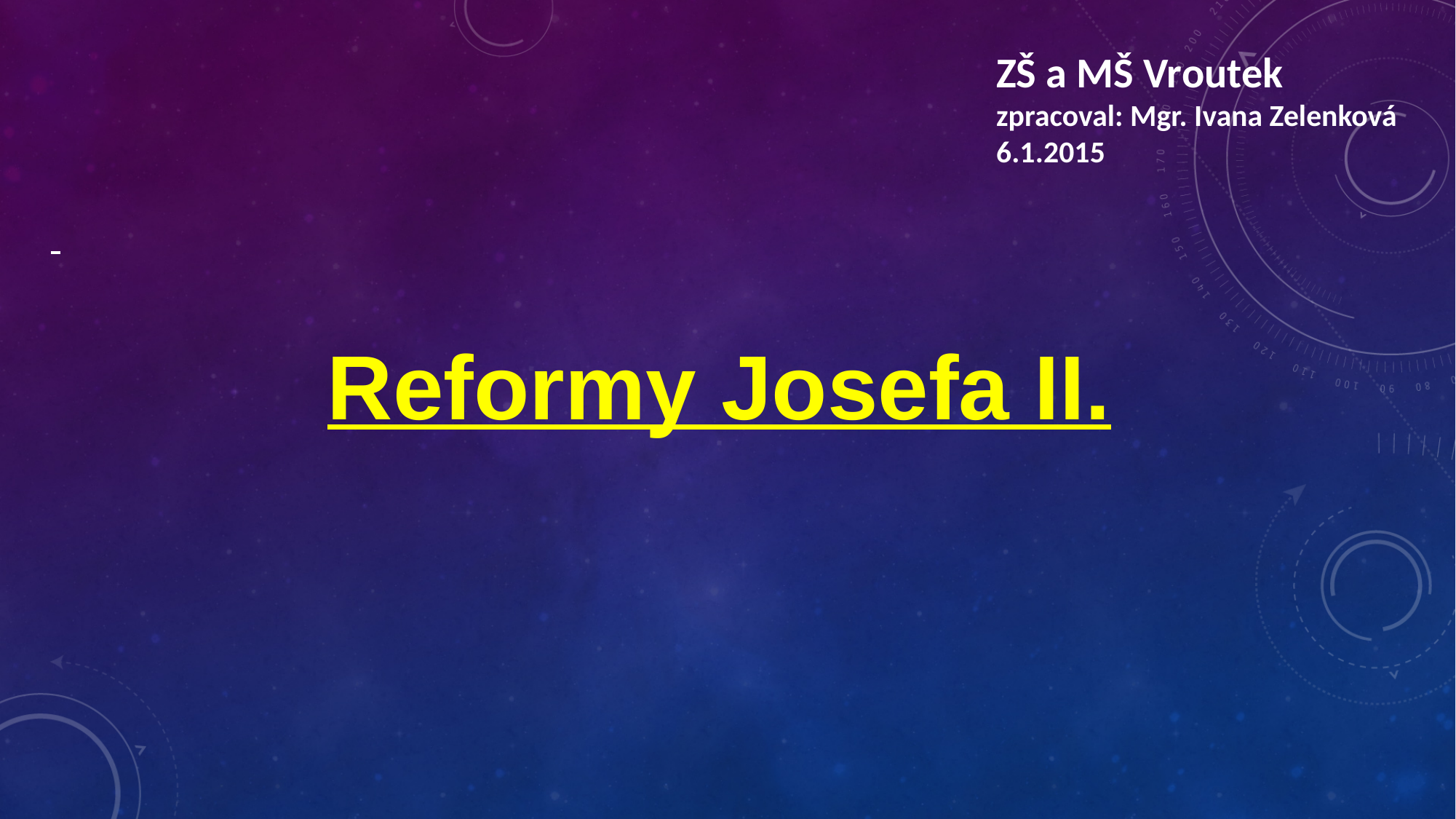

ZŠ a MŠ Vroutek
zpracoval: Mgr. Ivana Zelenková
6.1.2015

Reformy Josefa II.